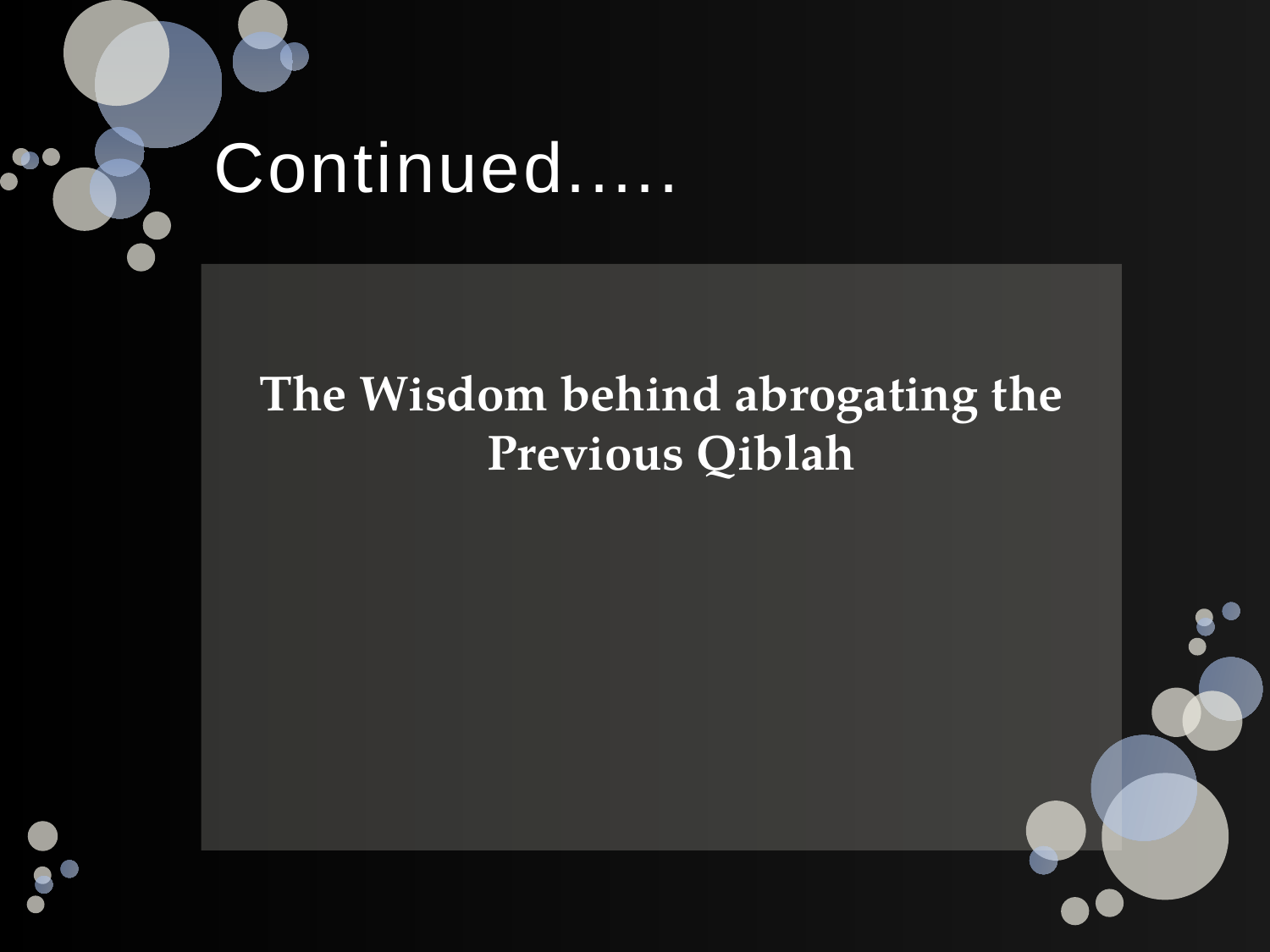

# Continued.....

The Wisdom behind abrogating the Previous Qiblah